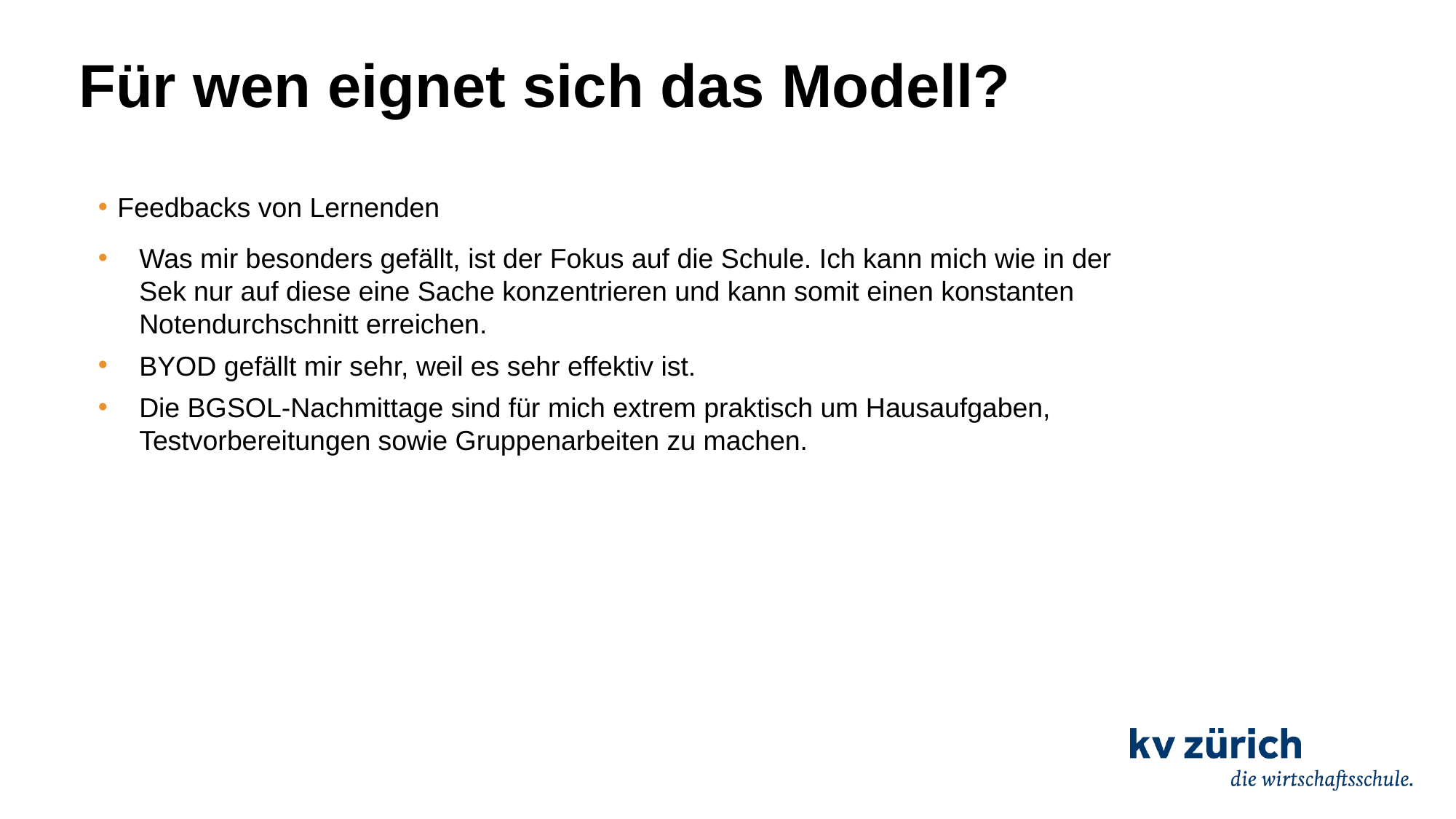

Für wen eignet sich das Modell?
Feedbacks von Lernenden
Was mir besonders gefällt, ist der Fokus auf die Schule. Ich kann mich wie in der Sek nur auf diese eine Sache konzentrieren und kann somit einen konstanten Notendurchschnitt erreichen.
BYOD gefällt mir sehr, weil es sehr effektiv ist.
Die BGSOL-Nachmittage sind für mich extrem praktisch um Hausaufgaben, Testvorbereitungen sowie Gruppenarbeiten zu machen.